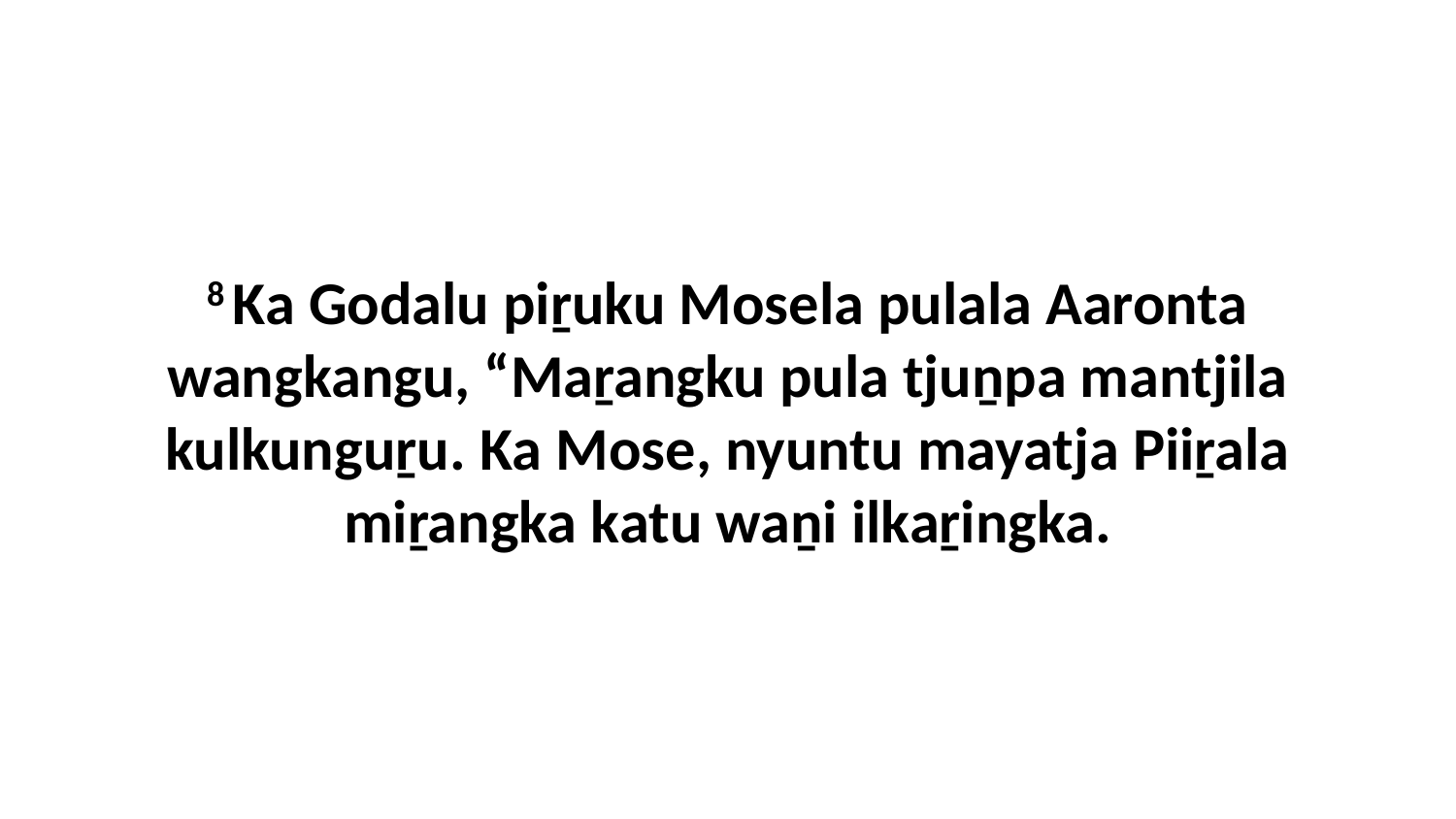

8 Ka Godalu piṟuku Mosela pulala Aaronta wangkangu, “Maṟangku pula tjuṉpa mantjila kulkunguṟu. Ka Mose, nyuntu mayatja Piiṟala miṟangka katu waṉi ilkaṟingka.